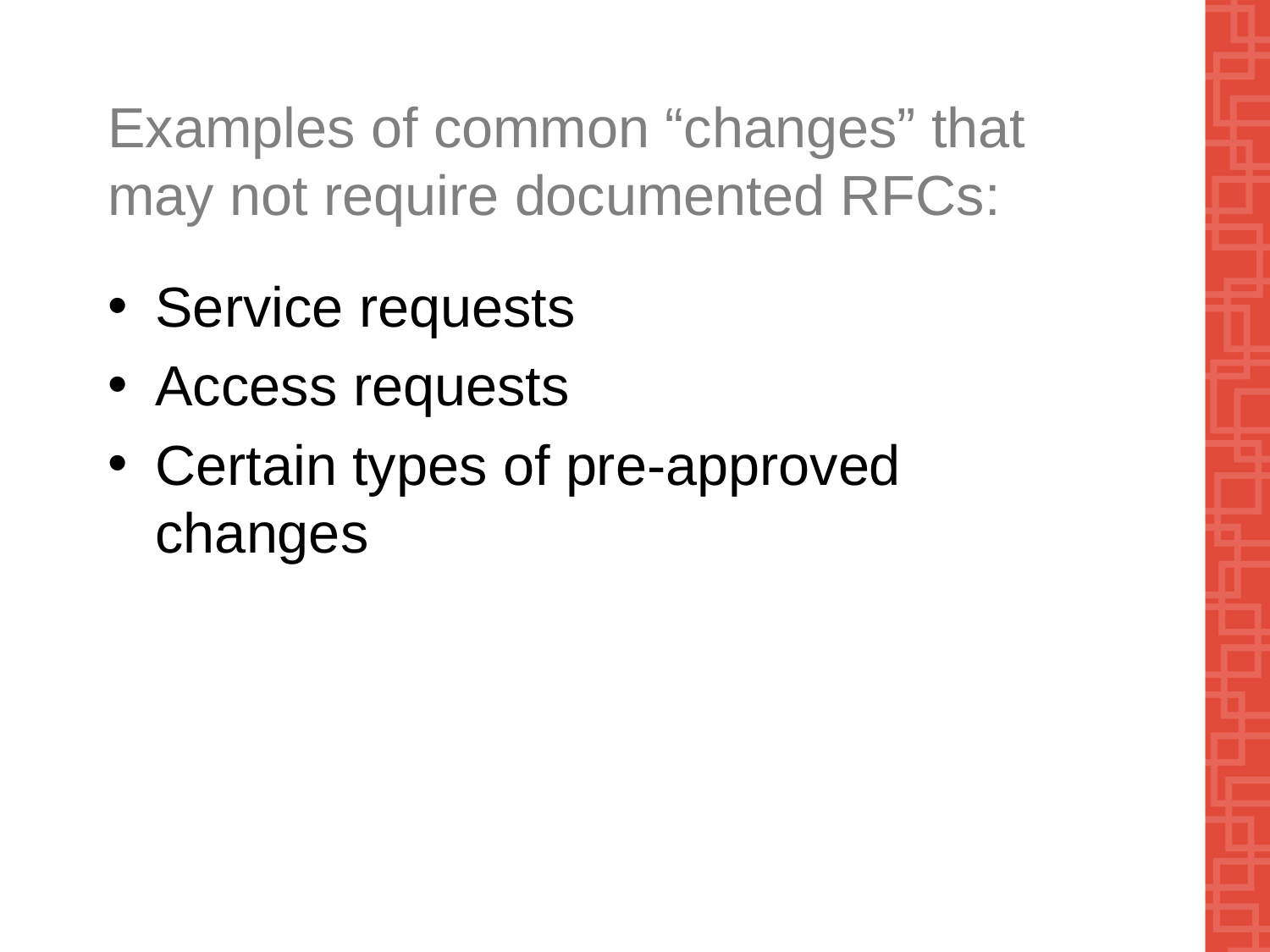

# Examples of common “changes” that may not require documented RFCs:
Service requests
Access requests
Certain types of pre-approved changes